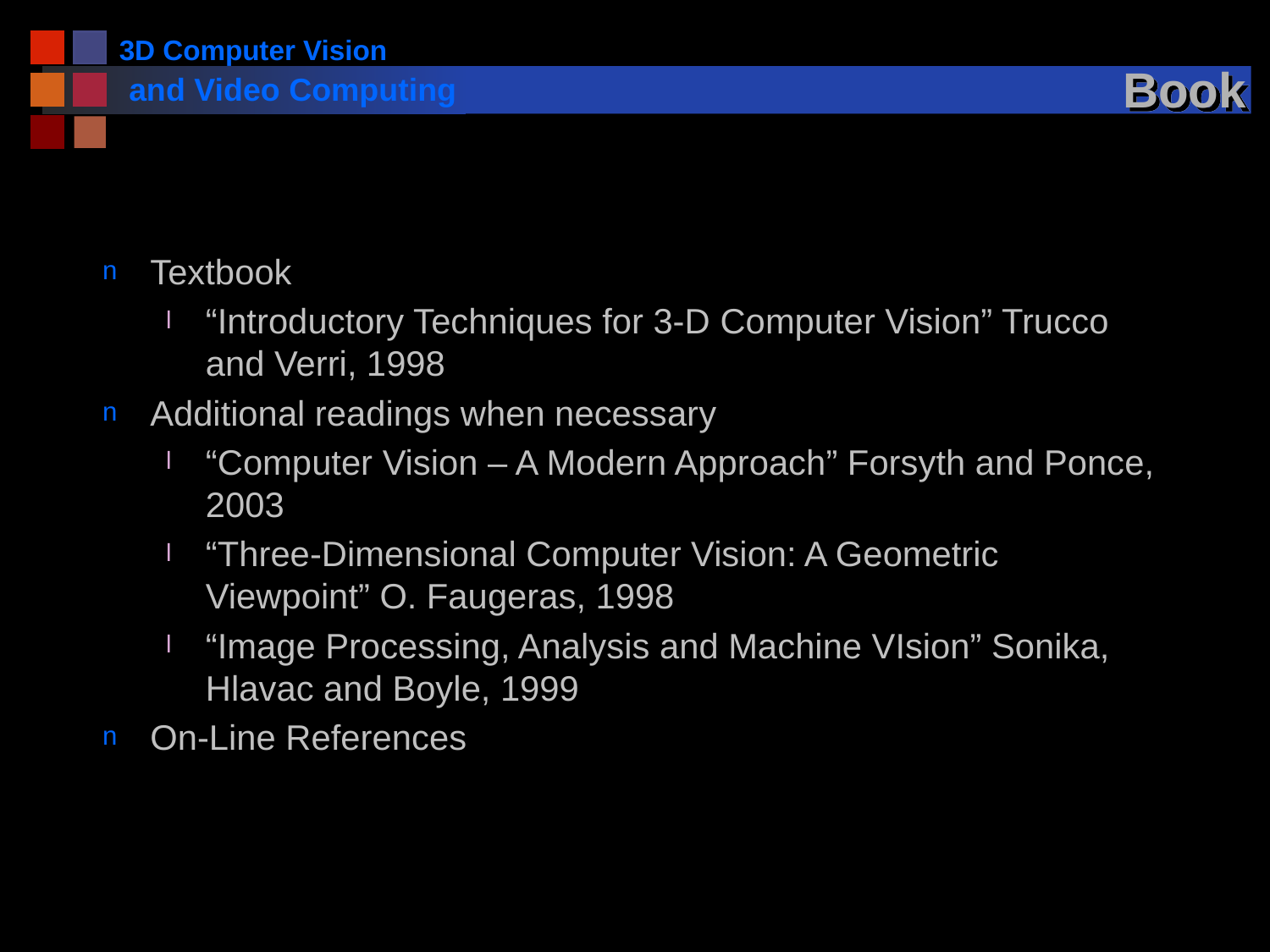

# Book
Textbook
“Introductory Techniques for 3-D Computer Vision” Trucco and Verri, 1998
Additional readings when necessary
“Computer Vision – A Modern Approach” Forsyth and Ponce, 2003
“Three-Dimensional Computer Vision: A Geometric Viewpoint” O. Faugeras, 1998
“Image Processing, Analysis and Machine VIsion” Sonika, Hlavac and Boyle, 1999
On-Line References